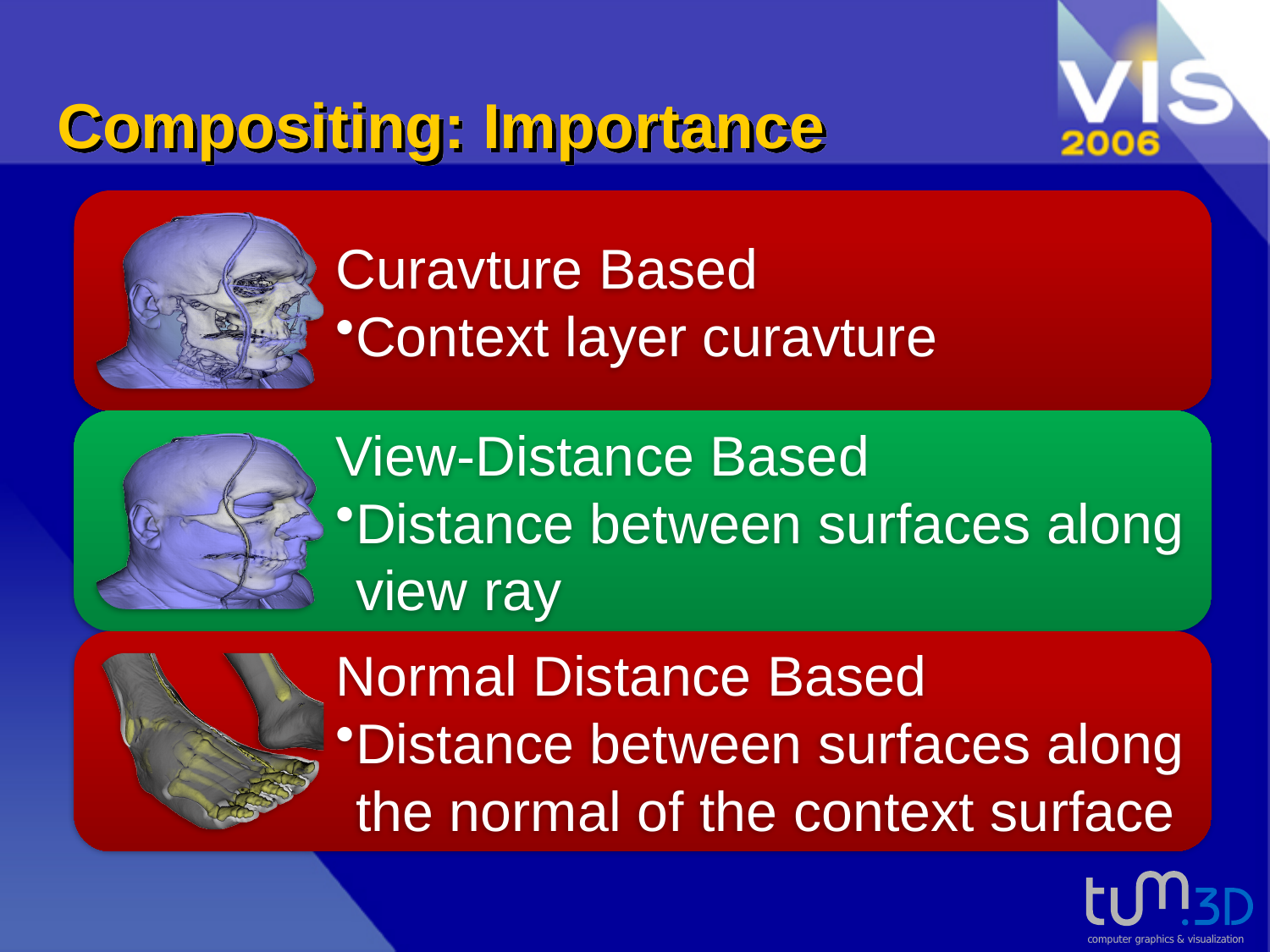

# Compositing: Importance
Curavture Based
Context layer curavture
View-Distance Based
Distance between surfaces along view ray
Normal Distance Based
Distance between surfaces along the normal of the context surface